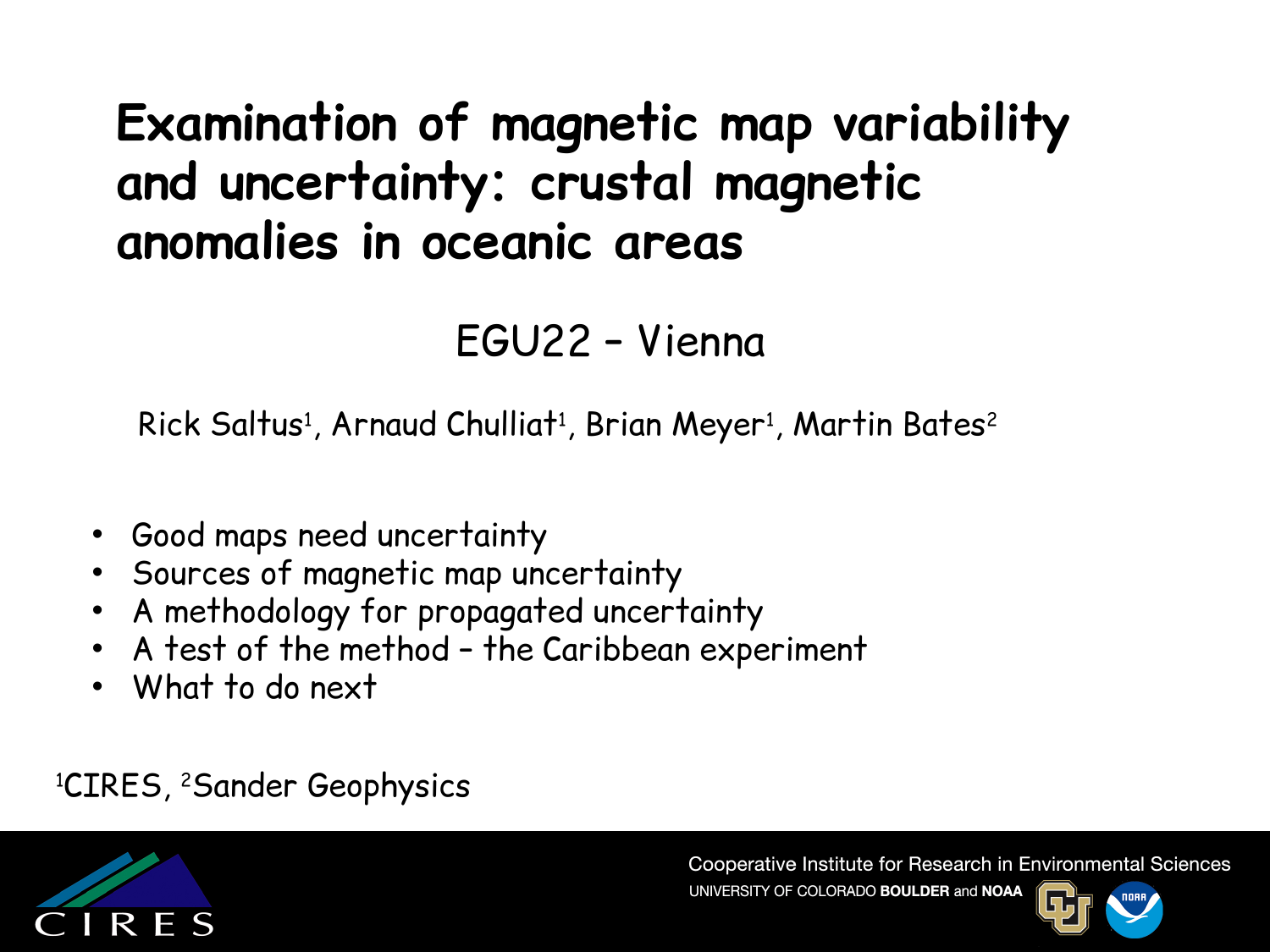

Examination of magnetic map variability and uncertainty: crustal magnetic anomalies in oceanic areas

EGU22 – Vienna
Rick Saltus1, Arnaud Chulliat1, Brian Meyer1, Martin Bates2
Good maps need uncertainty
Sources of magnetic map uncertainty
A methodology for propagated uncertainty
A test of the method – the Caribbean experiment
What to do next

1CIRES, 2Sander Geophysics